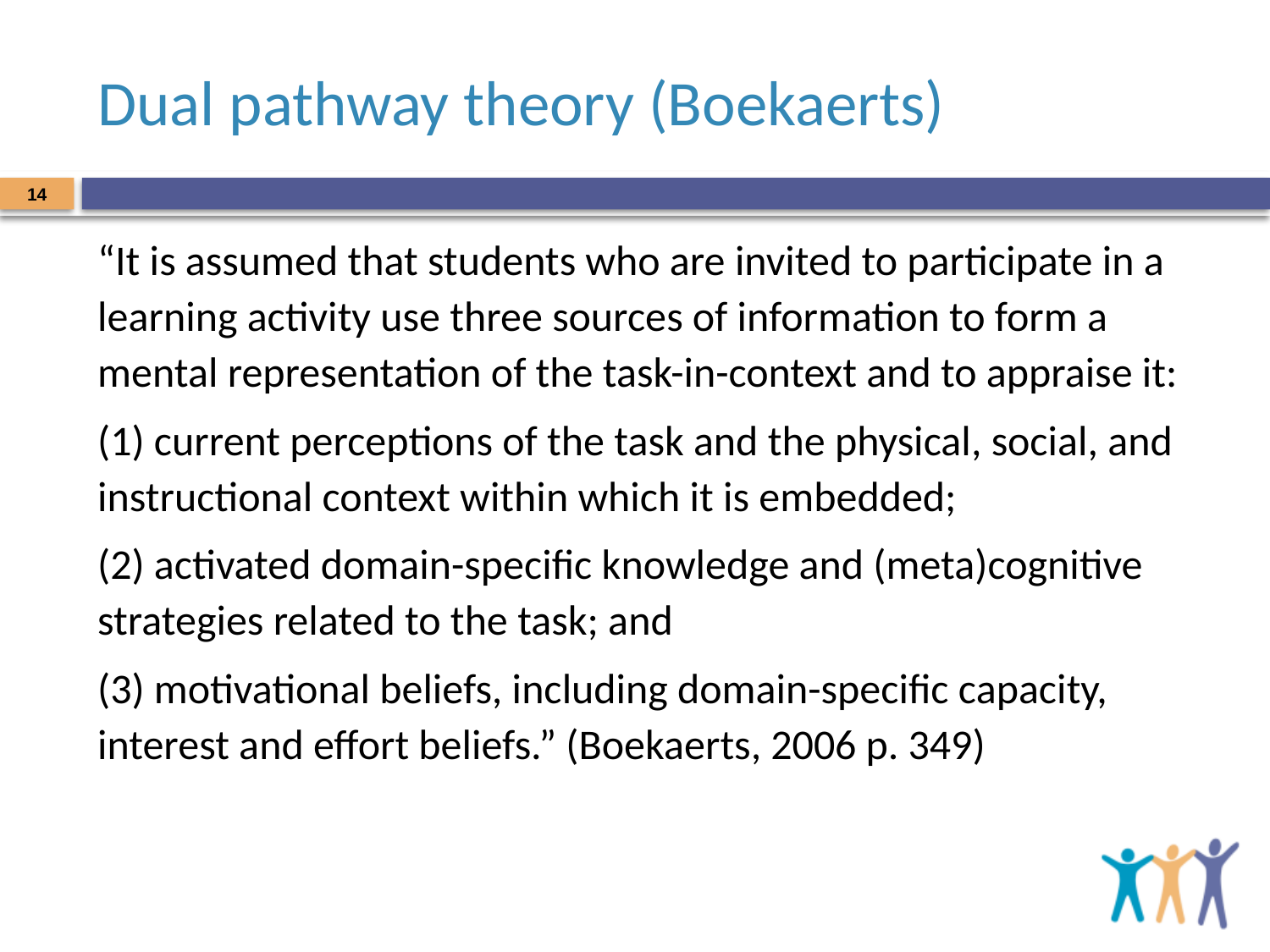

# Dual pathway theory (Boekaerts)
14
“It is assumed that students who are invited to participate in a learning activity use three sources of information to form a mental representation of the task-in-context and to appraise it:
(1) current perceptions of the task and the physical, social, and instructional context within which it is embedded;
(2) activated domain-specific knowledge and (meta)cognitive strategies related to the task; and
(3) motivational beliefs, including domain-specific capacity, interest and effort beliefs.” (Boekaerts, 2006 p. 349)